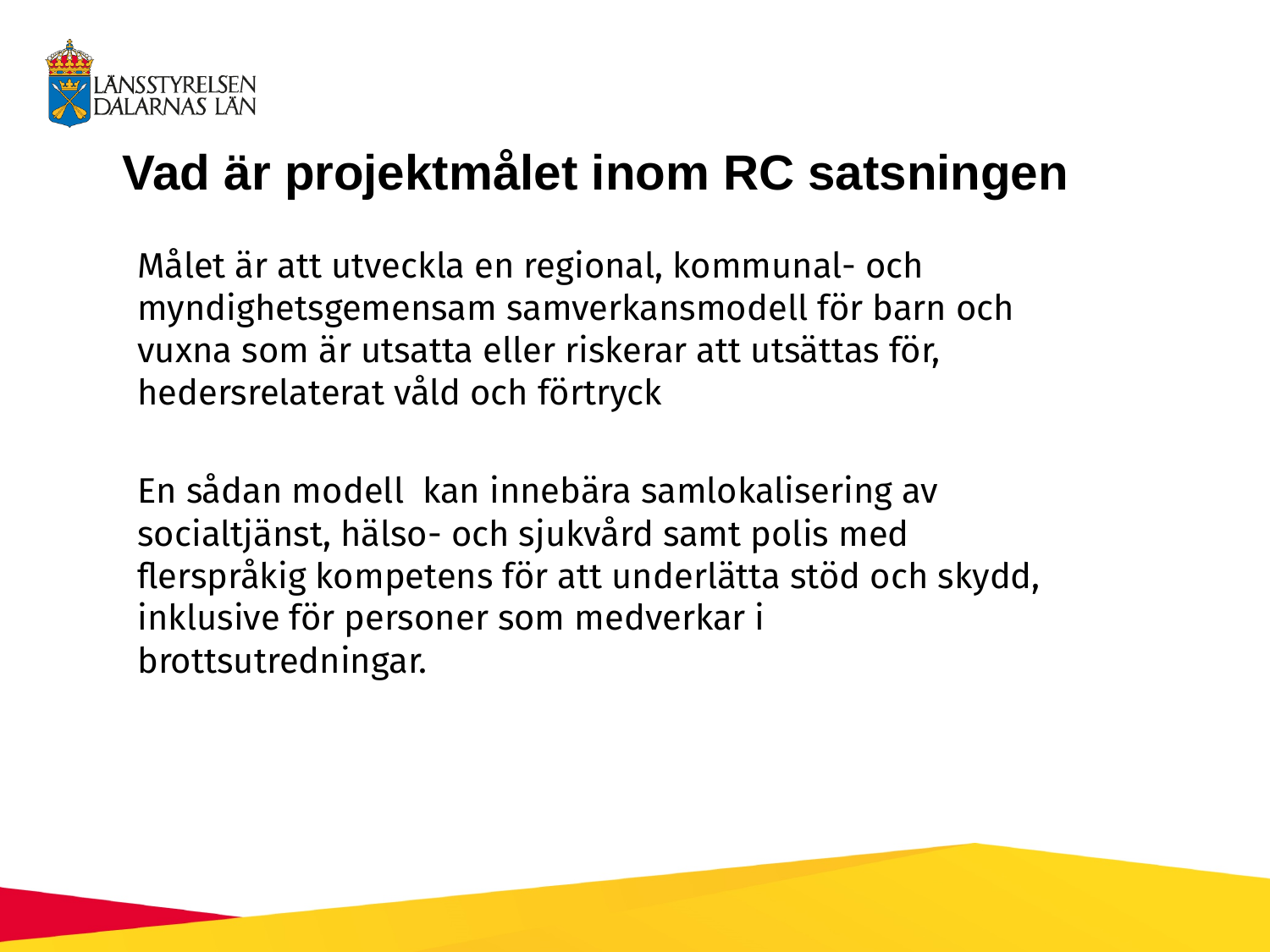

# Vad är projektmålet inom RC satsningen
Målet är att utveckla en regional, kommunal- och myndighetsgemensam samverkansmodell för barn och vuxna som är utsatta eller riskerar att utsättas för, hedersrelaterat våld och förtryck

En sådan modell  kan innebära samlokalisering av socialtjänst, hälso- och sjukvård samt polis med flerspråkig kompetens för att underlätta stöd och skydd, inklusive för personer som medverkar i brottsutredningar.